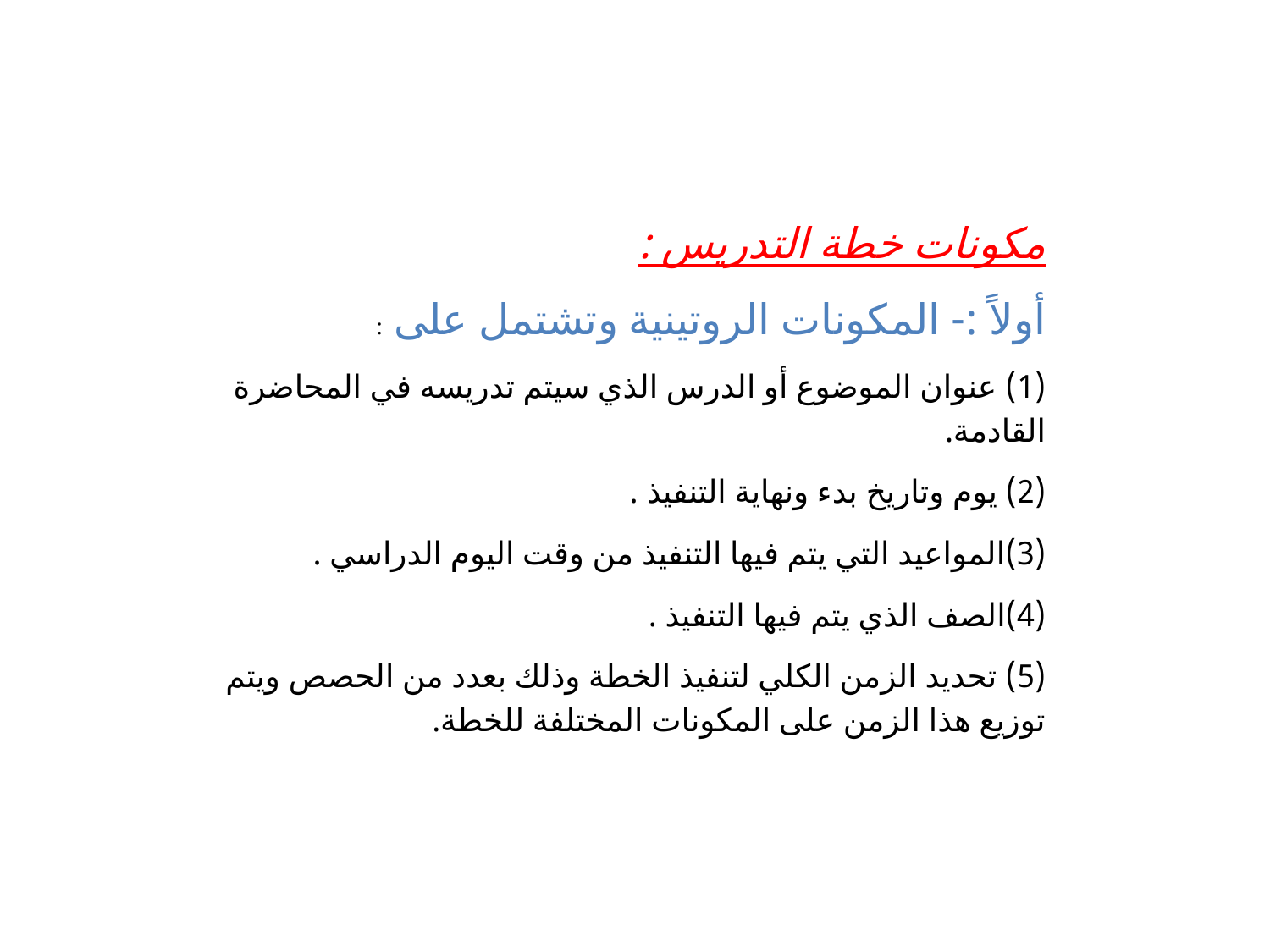

مكونات خطة التدريس :
أولاً :- المكونات الروتينية وتشتمل على :
(1) عنوان الموضوع أو الدرس الذي سيتم تدريسه في المحاضرة القادمة.
(2) يوم وتاريخ بدء ونهاية التنفيذ .
(3)المواعيد التي يتم فيها التنفيذ من وقت اليوم الدراسي .
(4)الصف الذي يتم فيها التنفيذ .
(5) تحديد الزمن الكلي لتنفيذ الخطة وذلك بعدد من الحصص ويتم توزيع هذا الزمن على المكونات المختلفة للخطة.